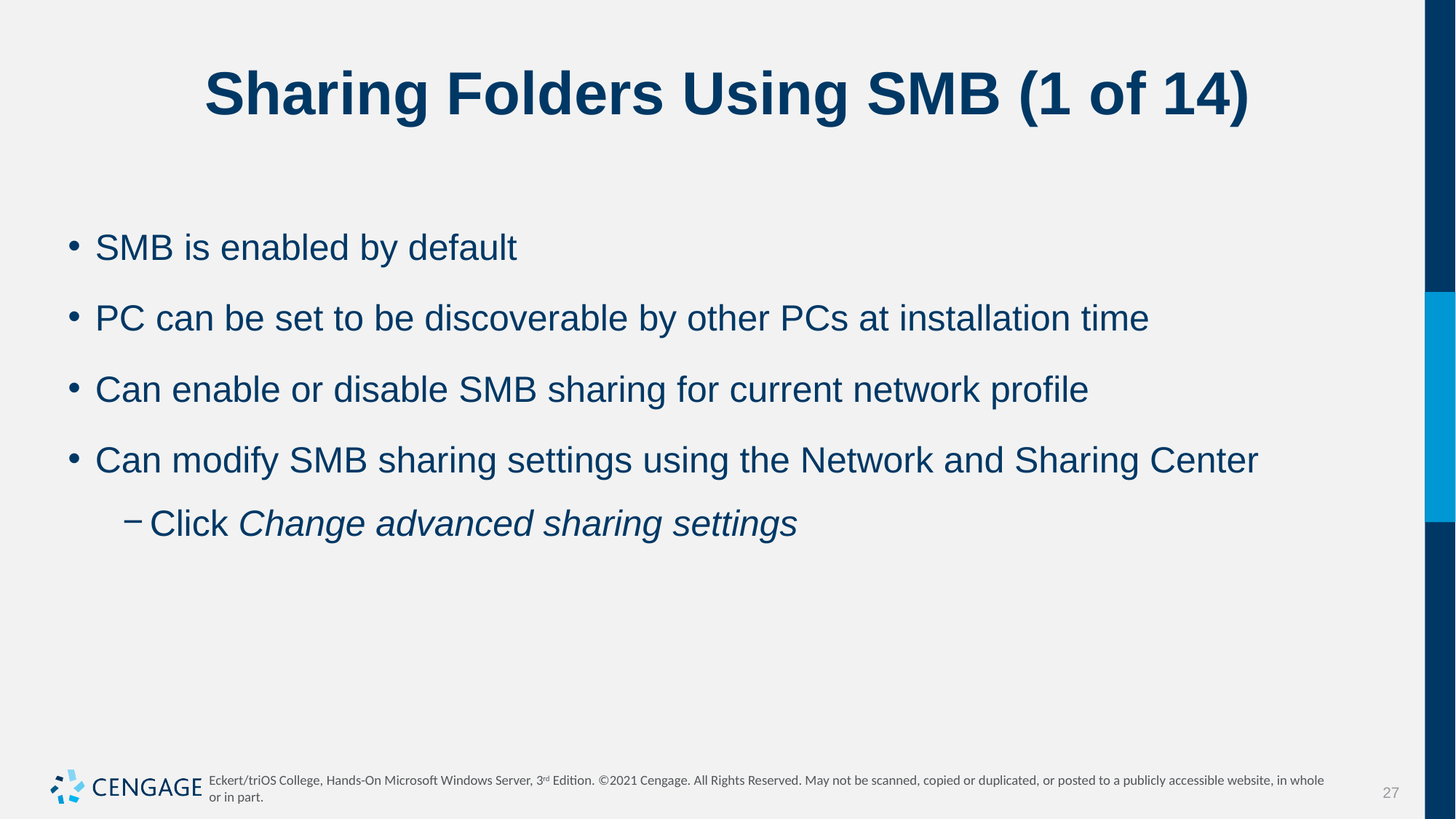

# Sharing Folders Using SMB (1 of 14)
SMB is enabled by default
PC can be set to be discoverable by other PCs at installation time
Can enable or disable SMB sharing for current network profile
Can modify SMB sharing settings using the Network and Sharing Center
Click Change advanced sharing settings